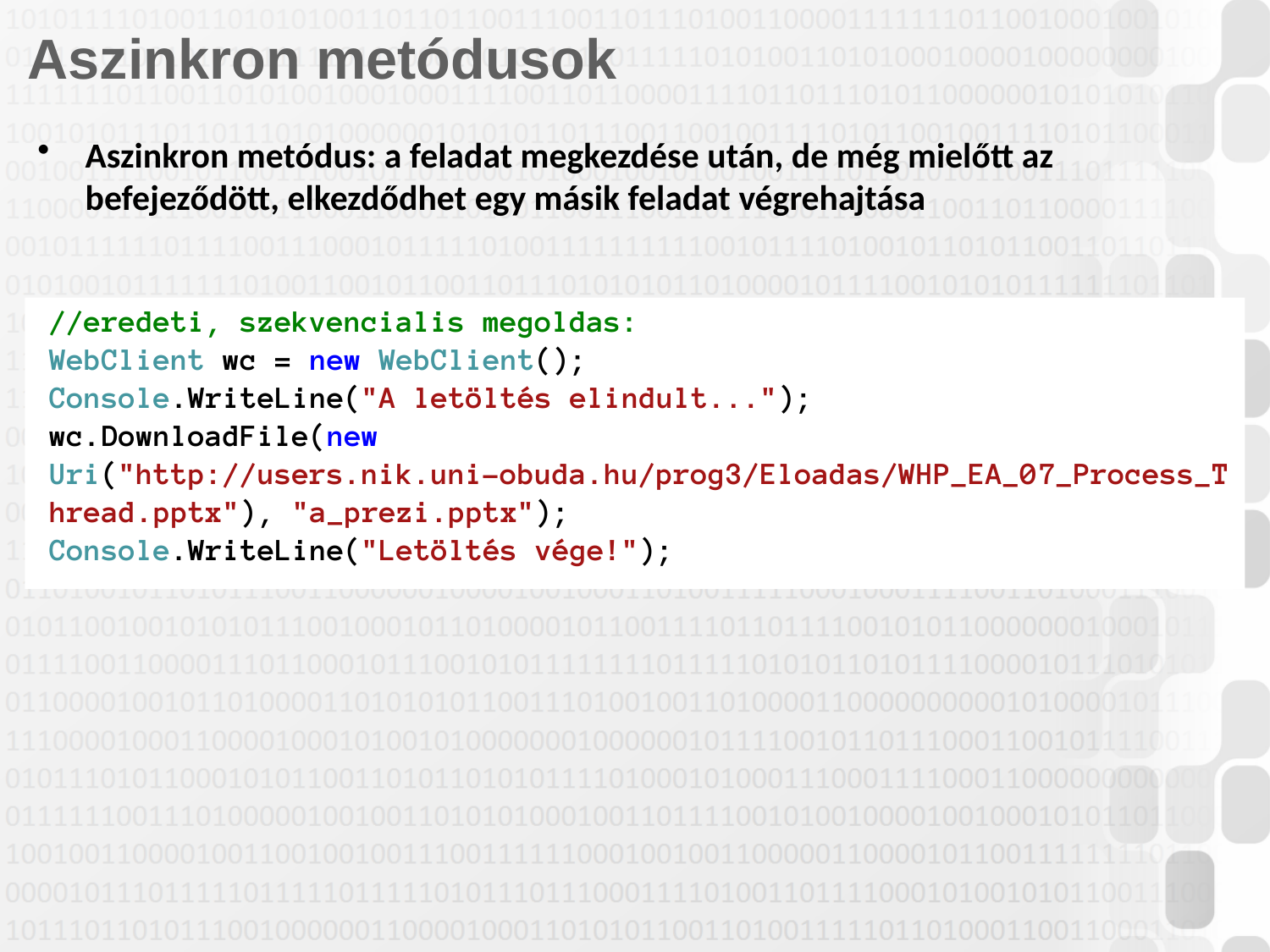

# Aszinkron metódusok
Aszinkron metódus: a feladat megkezdése után, de még mielőtt az befejeződött, elkezdődhet egy másik feladat végrehajtása
//eredeti, szekvencialis megoldas:
WebClient wc = new WebClient();
Console.WriteLine("A letöltés elindult...");
wc.DownloadFile(new Uri("http://users.nik.uni-obuda.hu/prog3/Eloadas/WHP_EA_07_Process_Thread.pptx"), "a_prezi.pptx");
Console.WriteLine("Letöltés vége!");